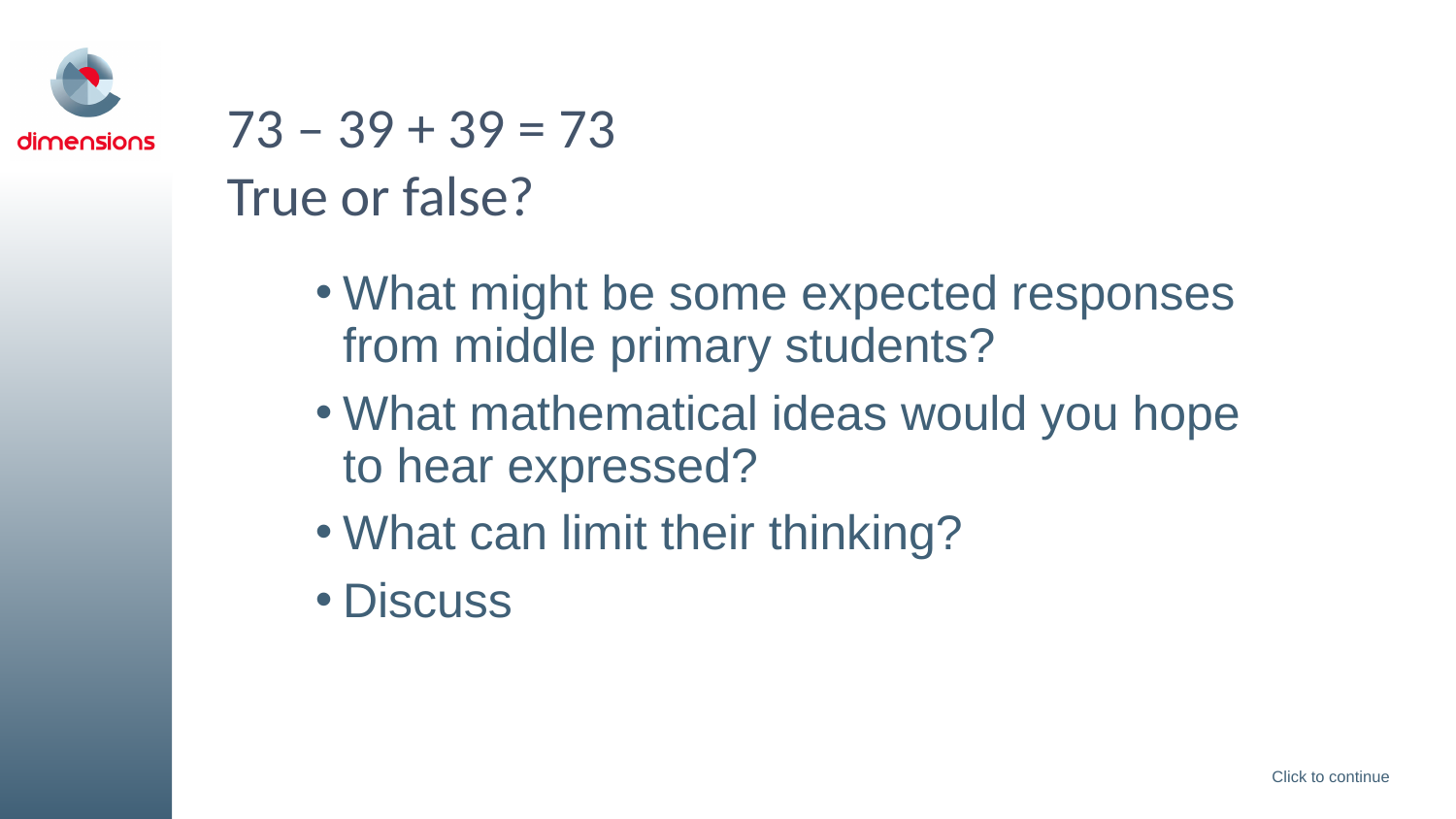

# 73 – 39 + 39 = 73 True or false?
What might be some expected responses from middle primary students?
What mathematical ideas would you hope to hear expressed?
What can limit their thinking?
Discuss
Click to continue